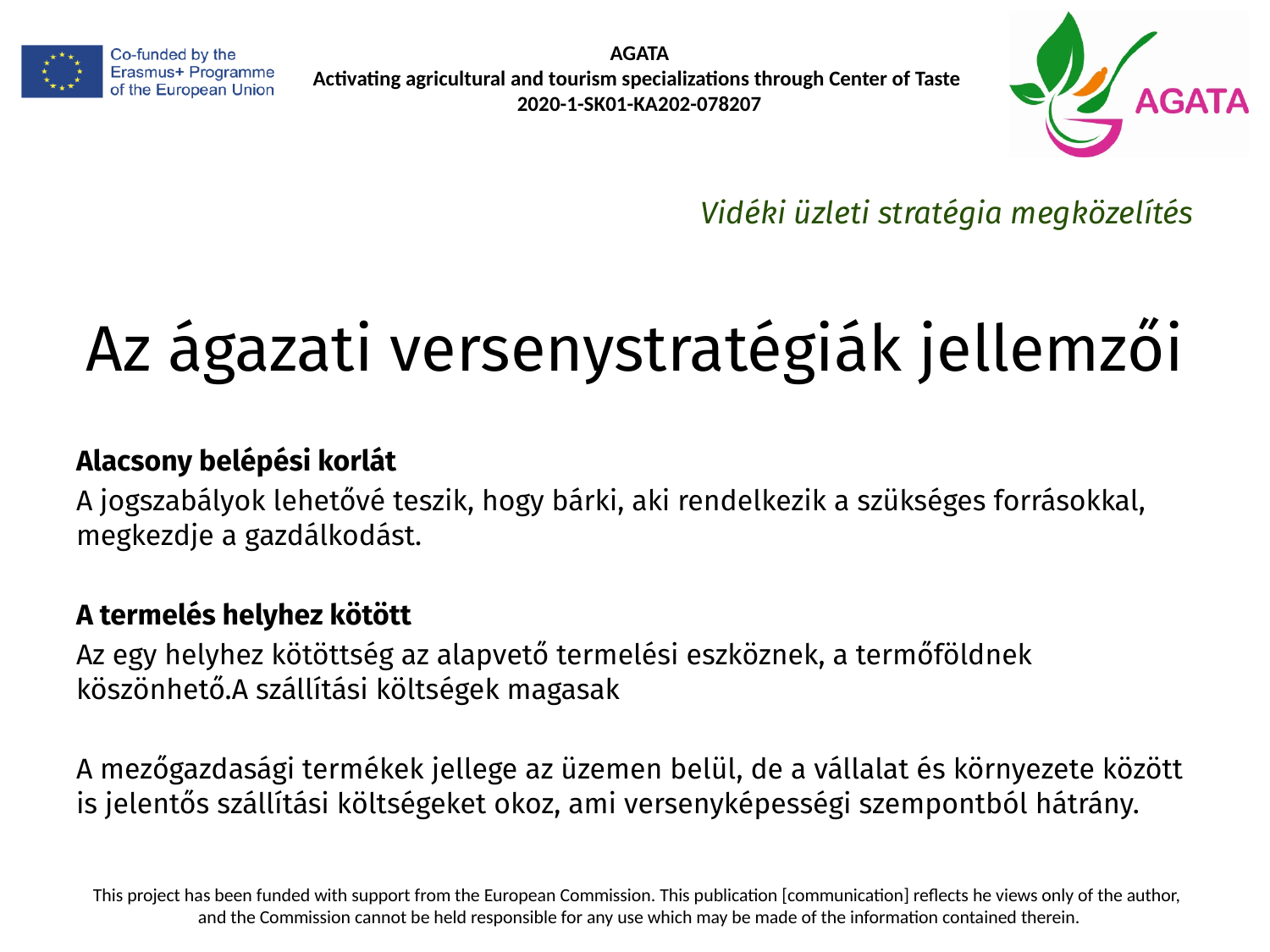

Vidéki üzleti stratégia megközelítés
# Az ágazati versenystratégiák jellemzői
Alacsony belépési korlát
A jogszabályok lehetővé teszik, hogy bárki, aki rendelkezik a szükséges forrásokkal, megkezdje a gazdálkodást.

A termelés helyhez kötött
Az egy helyhez kötöttség az alapvető termelési eszköznek, a termőföldnek köszönhető.A szállítási költségek magasak

A mezőgazdasági termékek jellege az üzemen belül, de a vállalat és környezete között is jelentős szállítási költségeket okoz, ami versenyképességi szempontból hátrány.